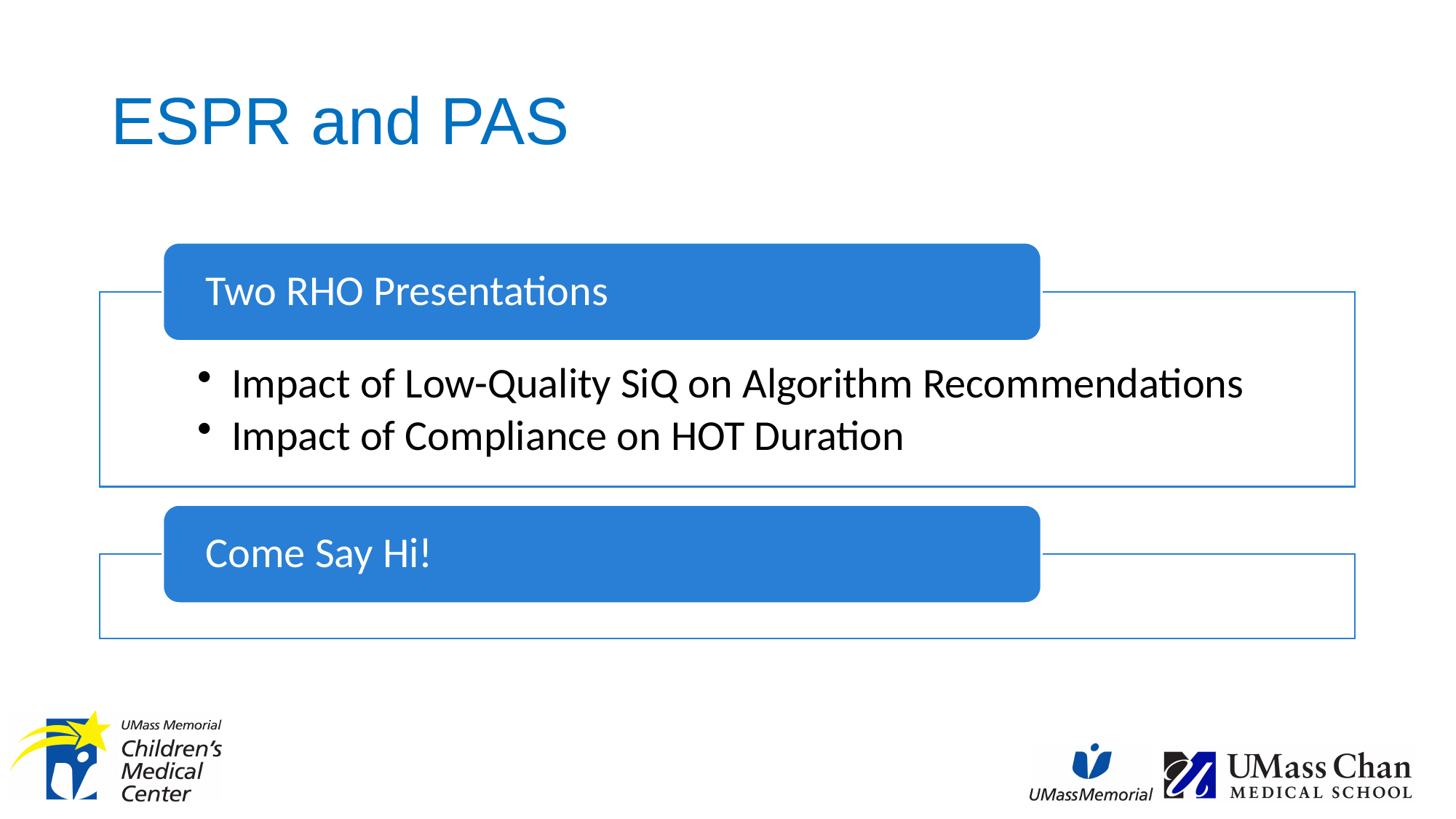

# ESPR and PAS
Impact of Low-Quality SiQ on Algorithm Recommendations
Impact of Compliance on HOT Duration
Two RHO Presentations
Come Say Hi!